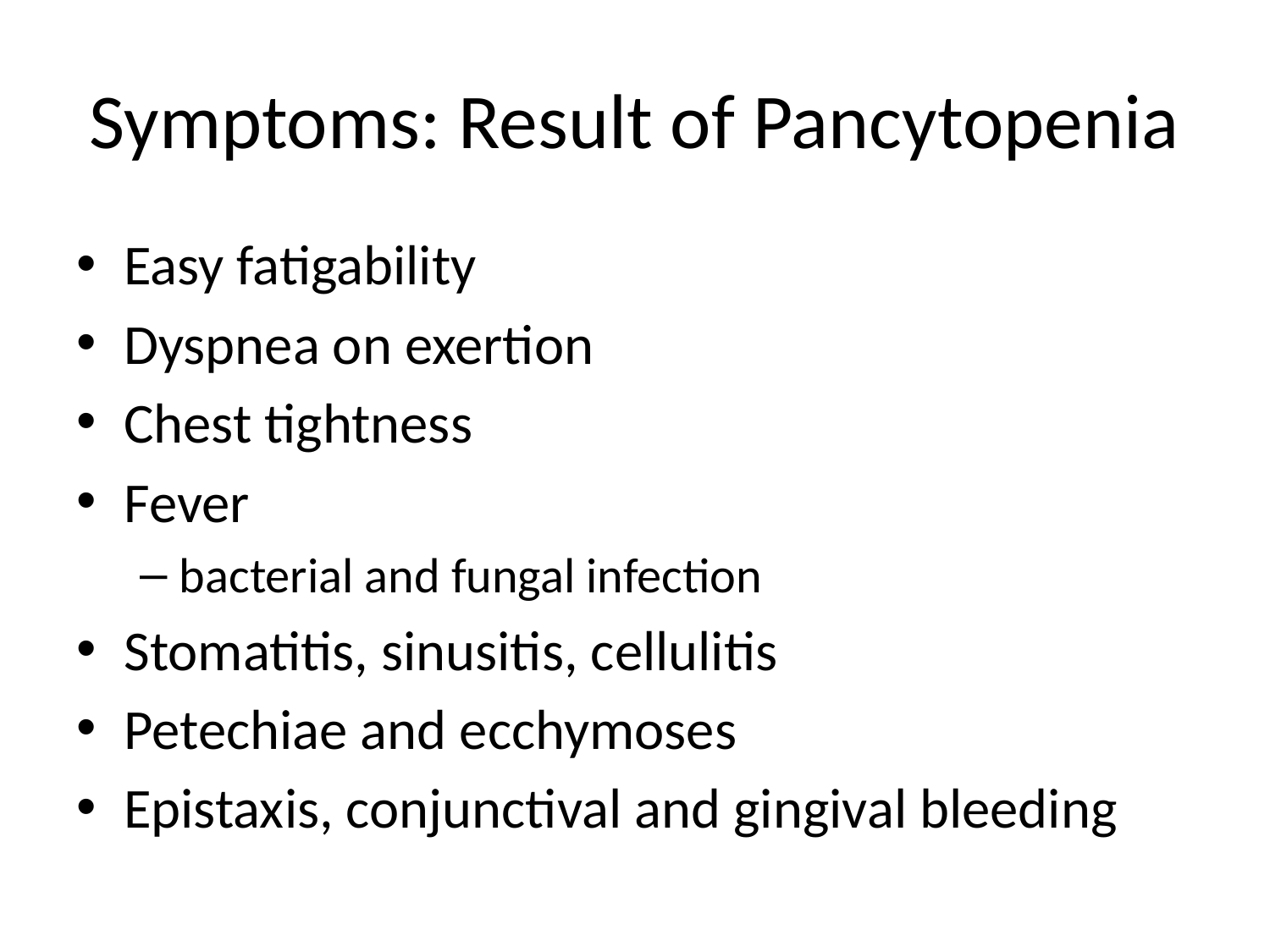

# Symptoms: Result of Pancytopenia
Easy fatigability
Dyspnea on exertion
Chest tightness
Fever
bacterial and fungal infection
Stomatitis, sinusitis, cellulitis
Petechiae and ecchymoses
Epistaxis, conjunctival and gingival bleeding